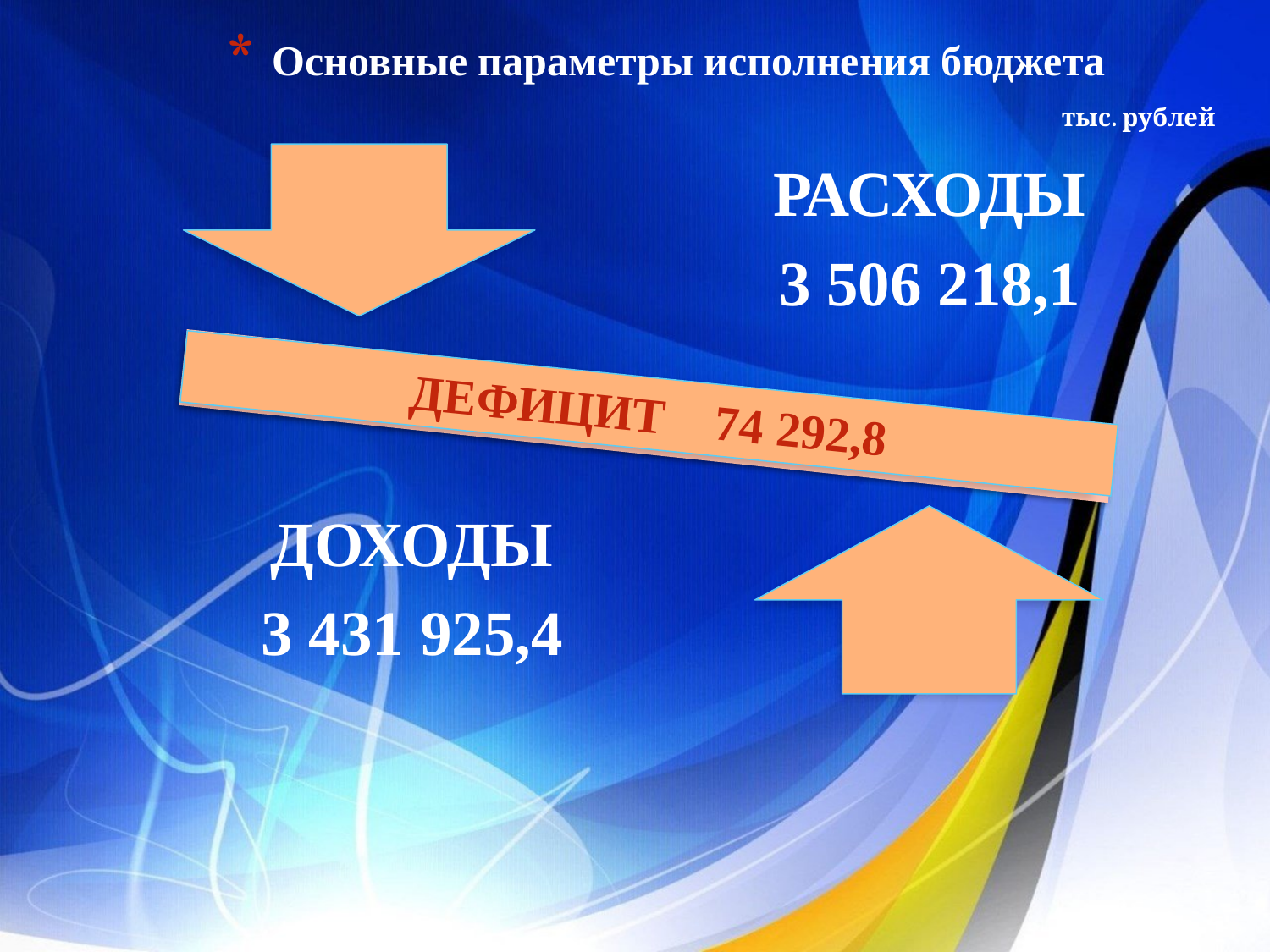

# Основные параметры исполнения бюджета
тыс. рублей
ДОХОДЫ
3 431 925,4
РАСХОДЫ
3 506 218,1
ДЕФИЦИТ    74 292,8